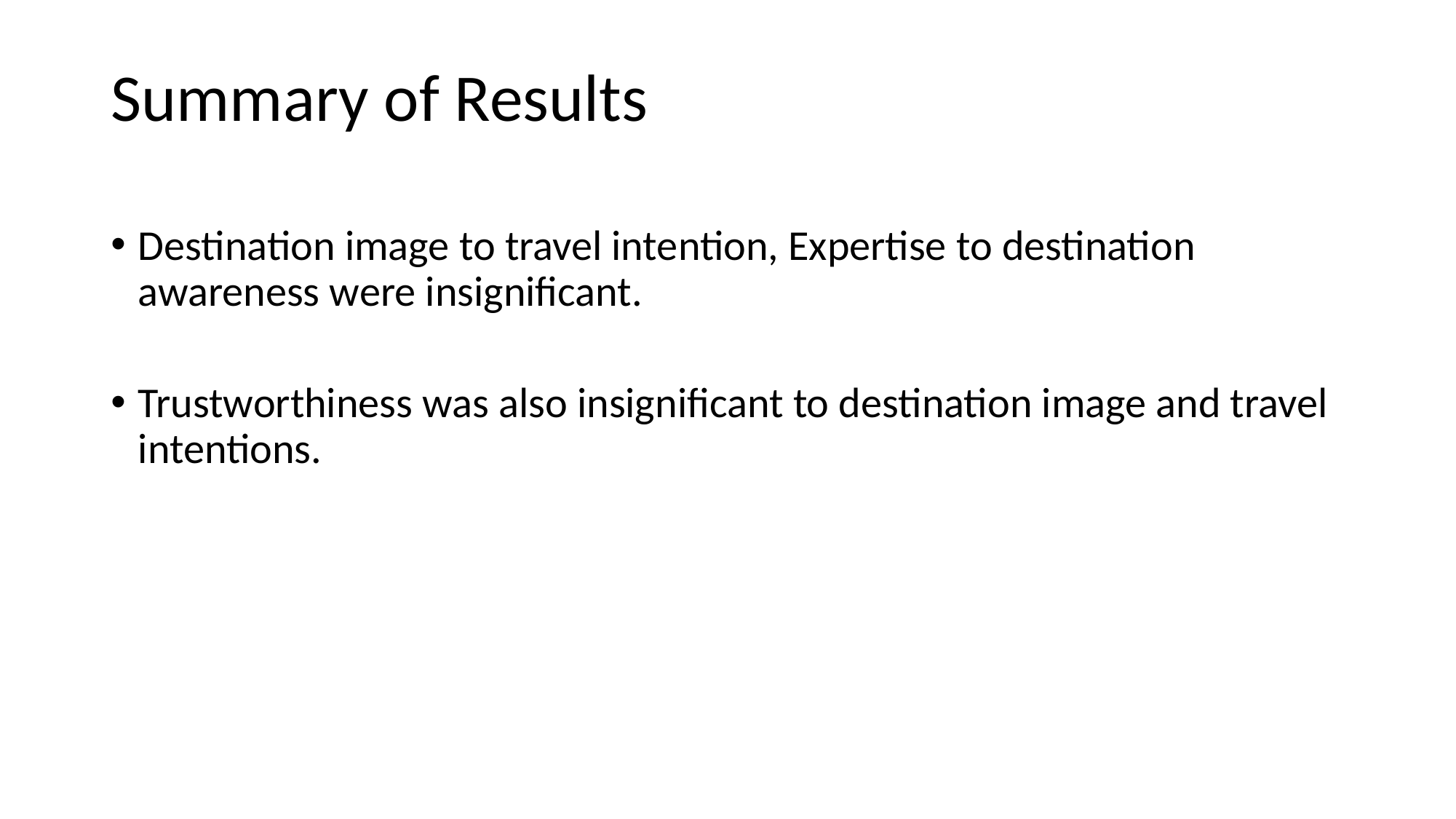

# Summary of Results
Destination image to travel intention, Expertise to destination awareness were insignificant.
Trustworthiness was also insignificant to destination image and travel intentions.